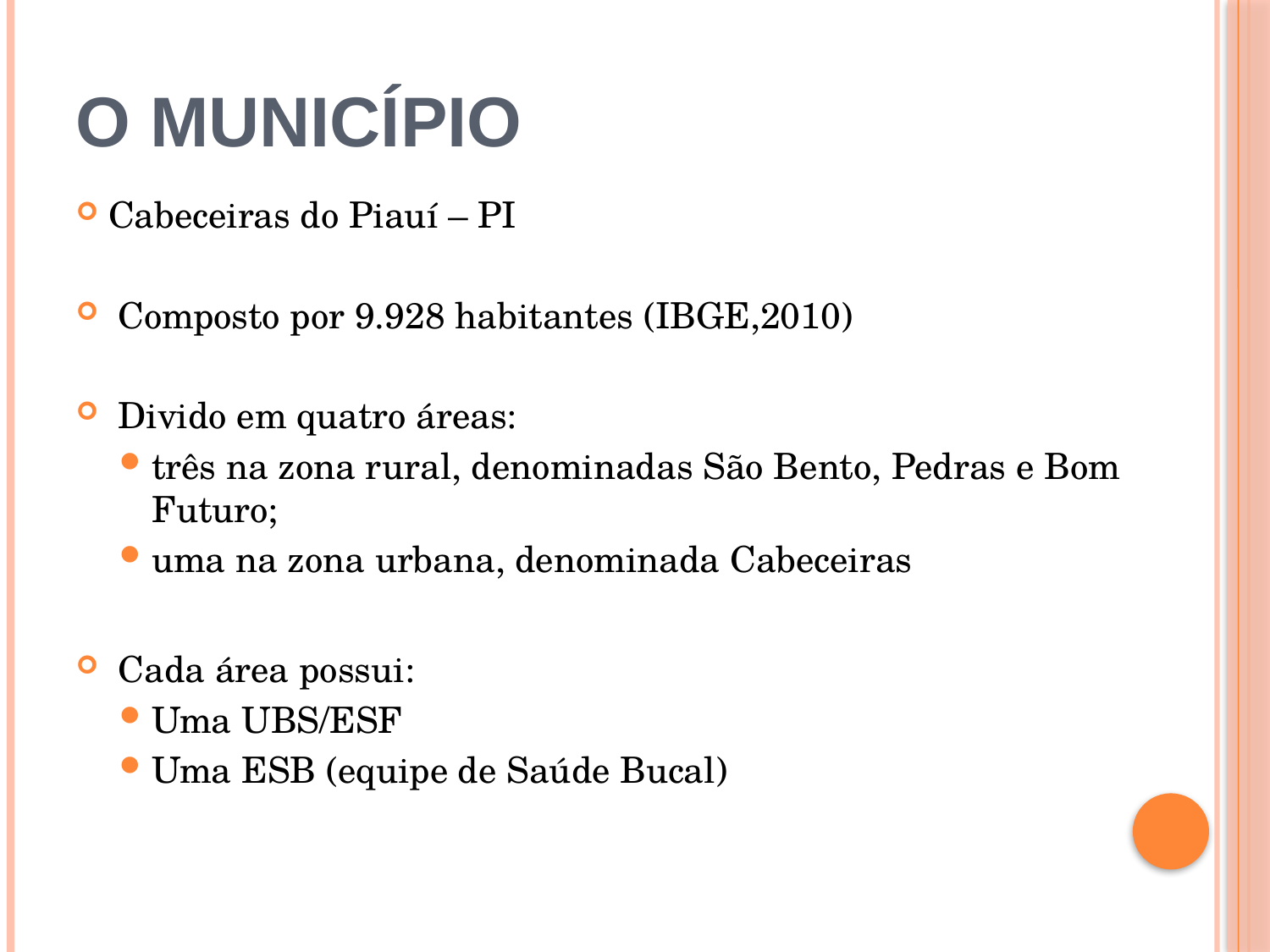

O Município
Cabeceiras do Piauí – PI

 Composto por 9.928 habitantes (IBGE,2010)

 Divido em quatro áreas:
três na zona rural, denominadas São Bento, Pedras e Bom Futuro;
uma na zona urbana, denominada Cabeceiras

 Cada área possui:
Uma UBS/ESF
Uma ESB (equipe de Saúde Bucal)